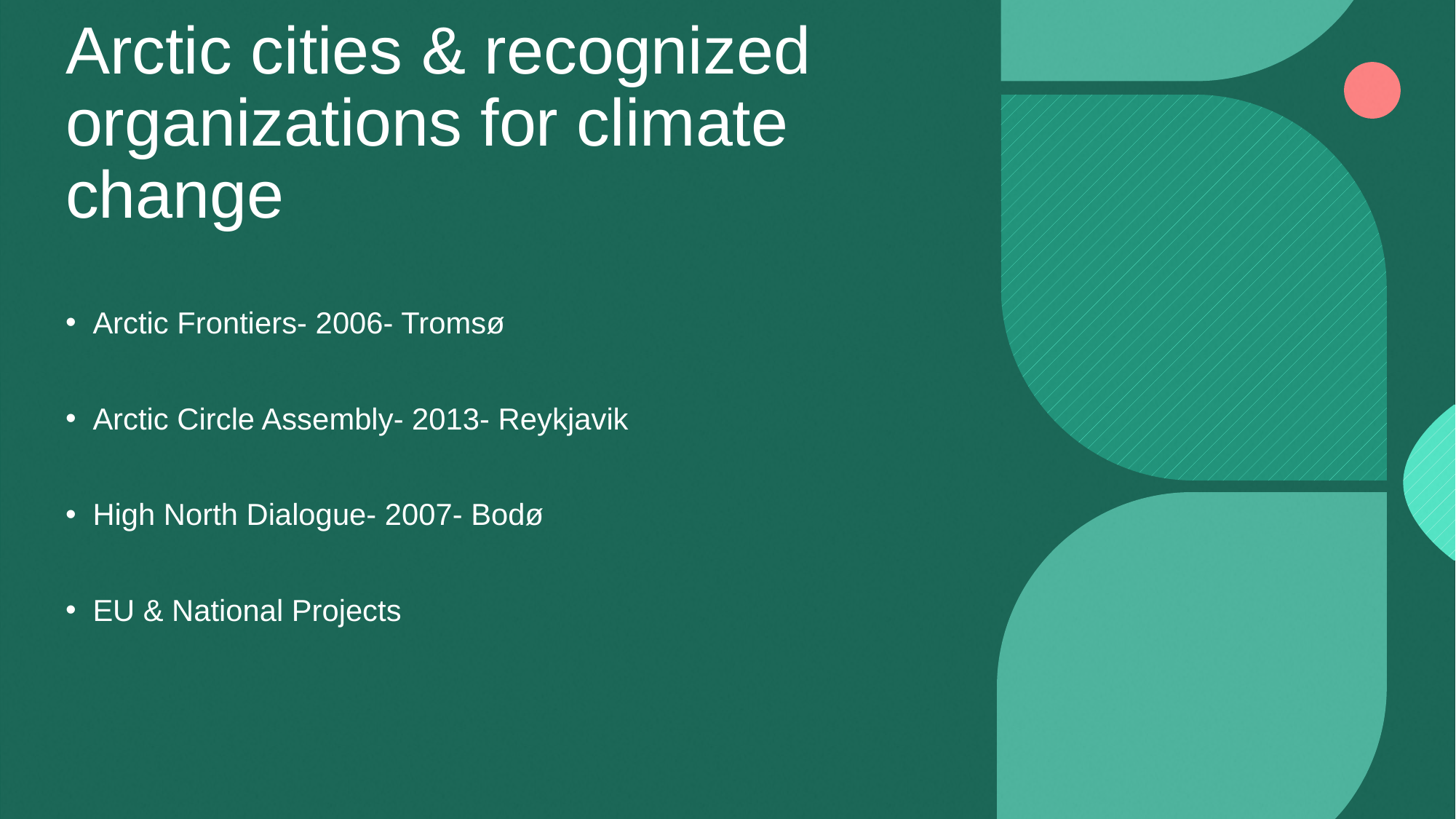

# Arctic cities & recognized organizations for climate change

Arctic Frontiers- 2006- Tromsø

Arctic Circle Assembly- 2013- Reykjavik

High North Dialogue- 2007- Bodø

EU & National Projects